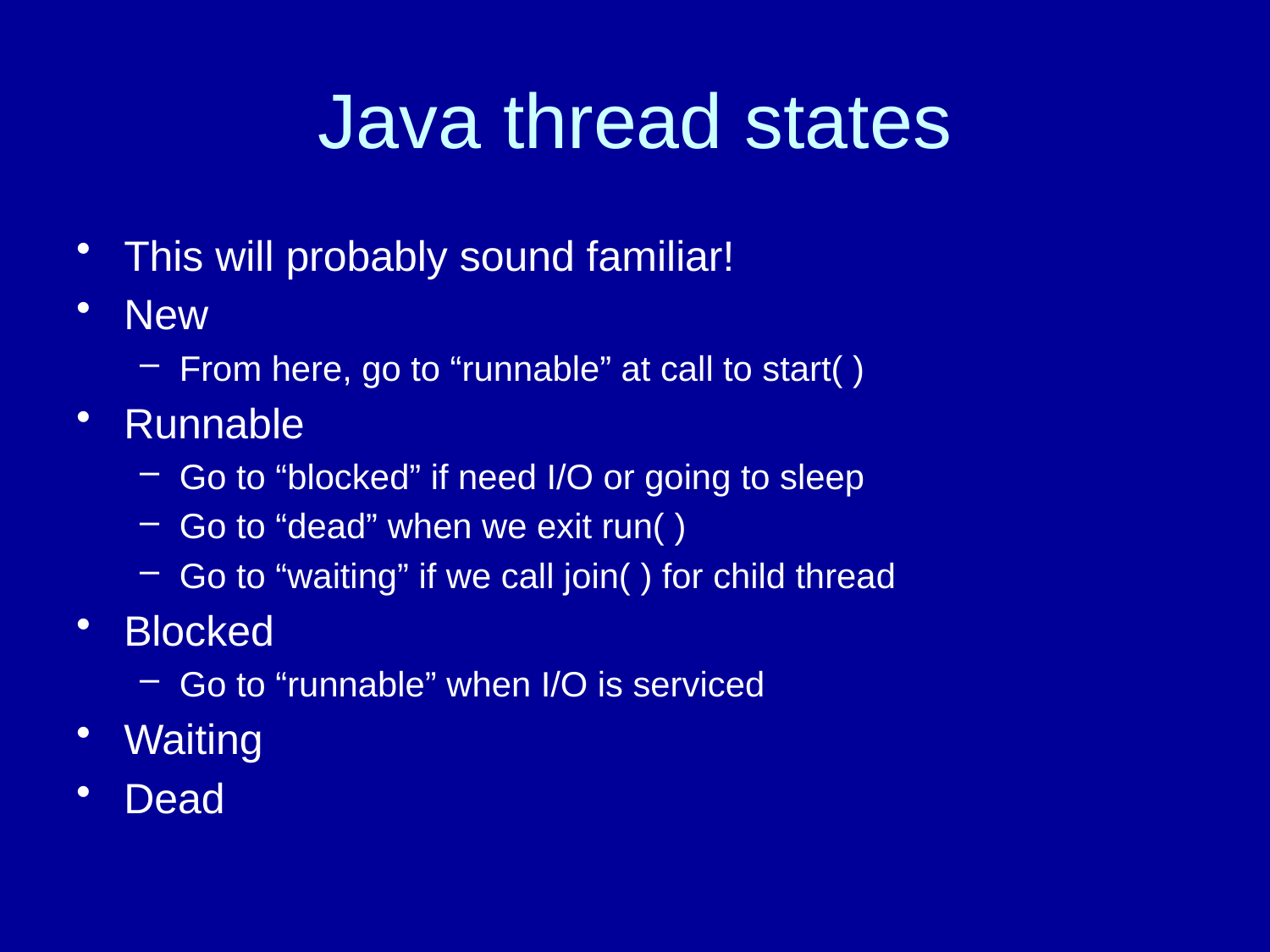

# Java thread states
This will probably sound familiar!
New
From here, go to “runnable” at call to start( )
Runnable
Go to “blocked” if need I/O or going to sleep
Go to “dead” when we exit run( )
Go to “waiting” if we call join( ) for child thread
Blocked
Go to “runnable” when I/O is serviced
Waiting
Dead